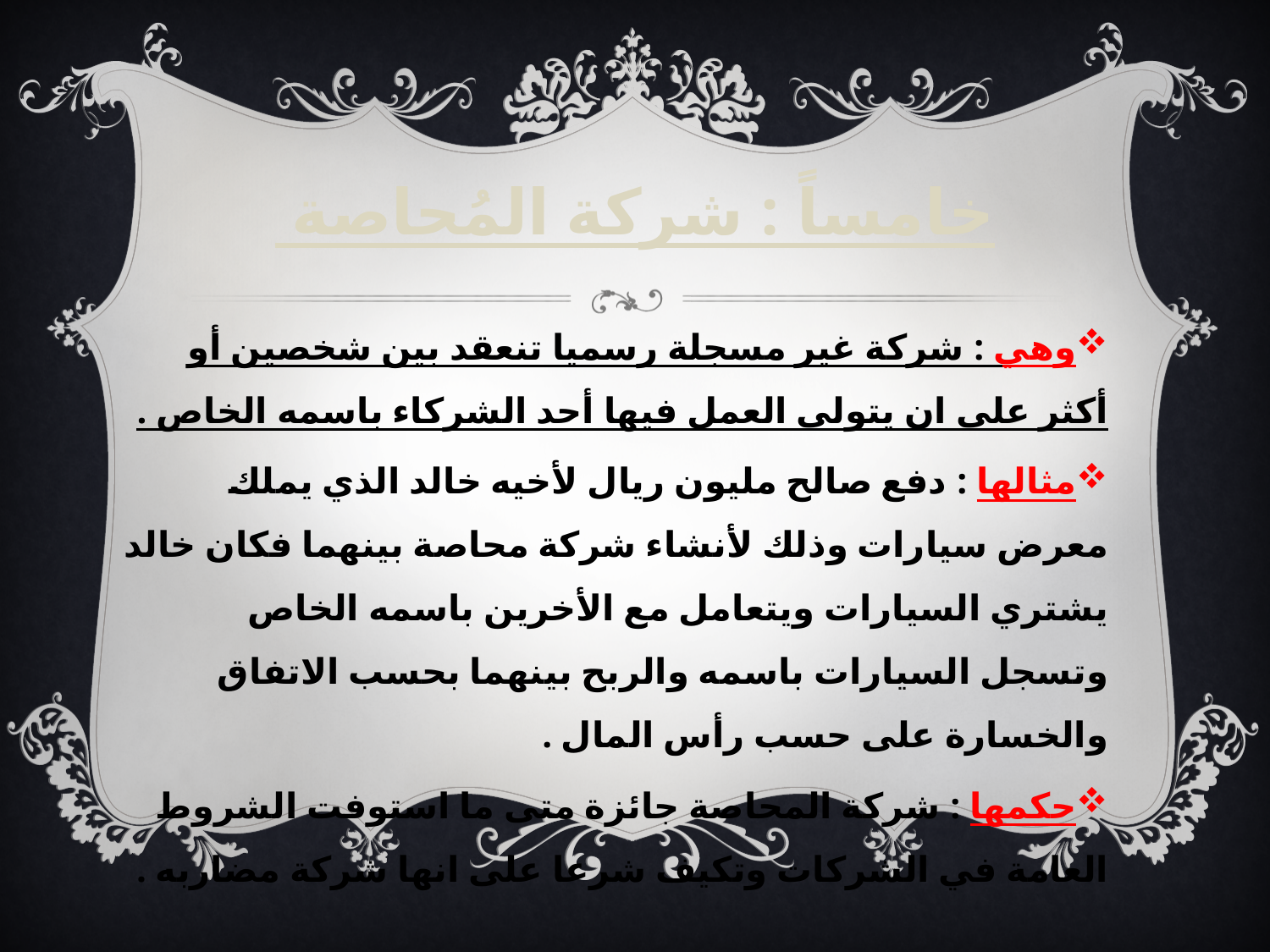

# خامساً : شركة المُحاصة
وهي : شركة غير مسجلة رسميا تنعقد بين شخصين أو أكثر على ان يتولى العمل فيها أحد الشركاء باسمه الخاص .
مثالها : دفع صالح مليون ريال لأخيه خالد الذي يملك معرض سيارات وذلك لأنشاء شركة محاصة بينهما فكان خالد يشتري السيارات ويتعامل مع الأخرين باسمه الخاص وتسجل السيارات باسمه والربح بينهما بحسب الاتفاق والخسارة على حسب رأس المال .
حكمها : شركة المحاصة جائزة متى ما استوفت الشروط العامة في الشركات وتكيف شرعا على انها شركة مضاربه .